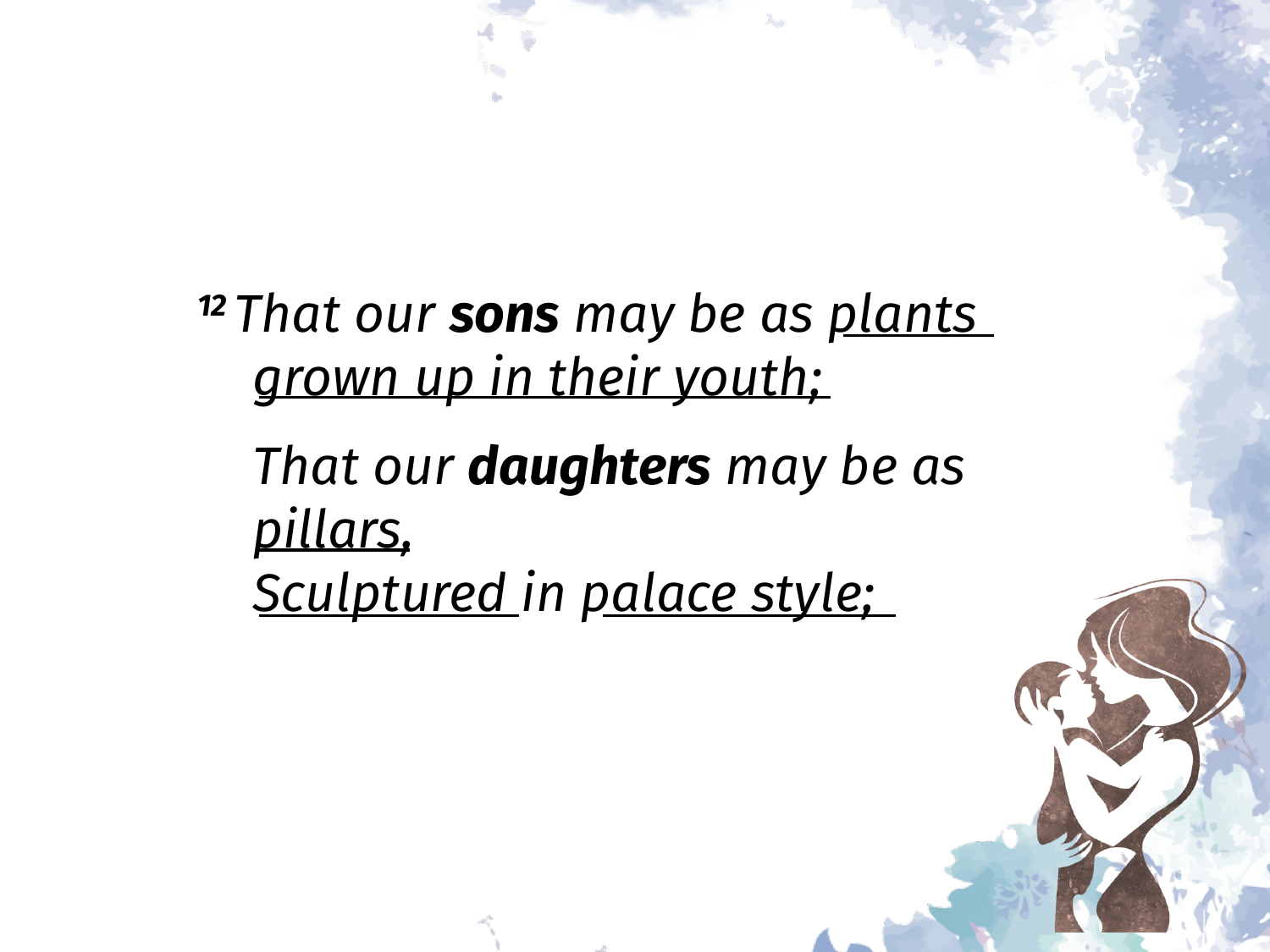

12 That our sons may be as plants
    grown up in their youth;

    That our daughters may be as
    pillars,
    Sculptured in palace style;